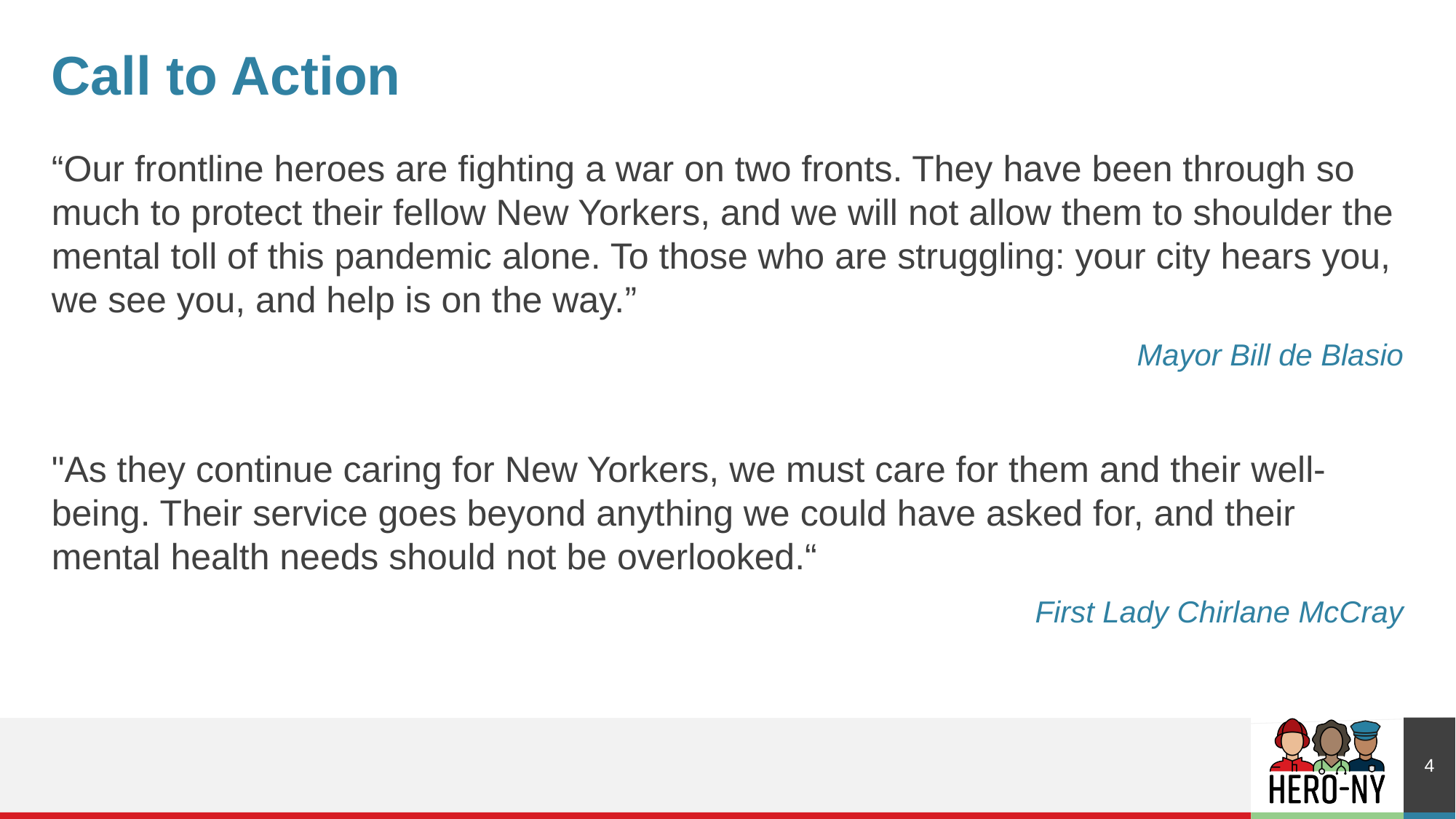

# Call to Action
“Our frontline heroes are fighting a war on two fronts. They have been through so much to protect their fellow New Yorkers, and we will not allow them to shoulder the mental toll of this pandemic alone. To those who are struggling: your city hears you, we see you, and help is on the way.”
Mayor Bill de Blasio

"As they continue caring for New Yorkers, we must care for them and their well-being. Their service goes beyond anything we could have asked for, and their mental health needs should not be overlooked.“
First Lady Chirlane McCray
4